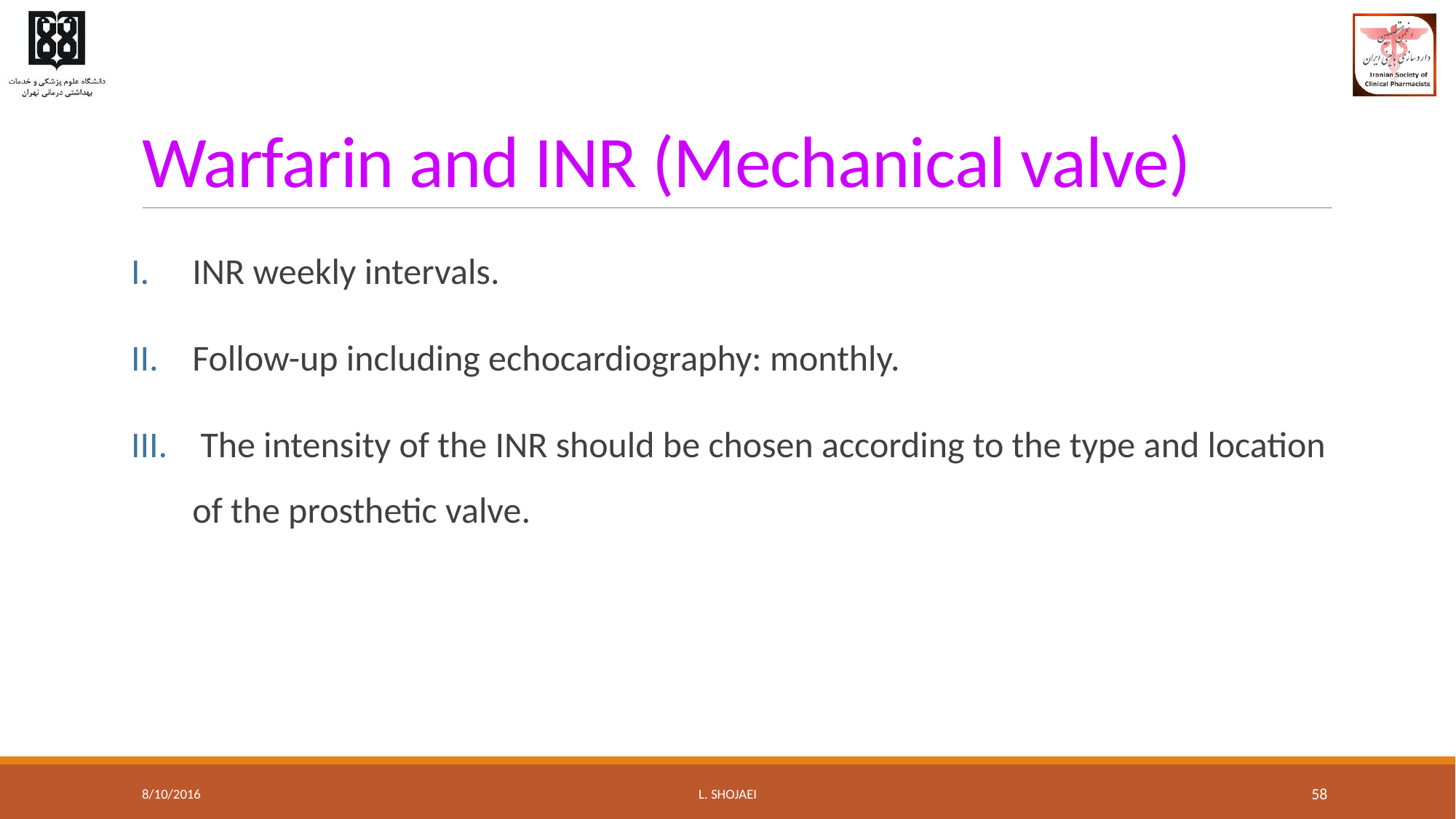

# Warfarin and INR (Mechanical valve)
INR weekly intervals.
Follow-up including echocardiography: monthly.
 The intensity of the INR should be chosen according to the type and location of the prosthetic valve.

8/10/2016
L. Shojaei
58